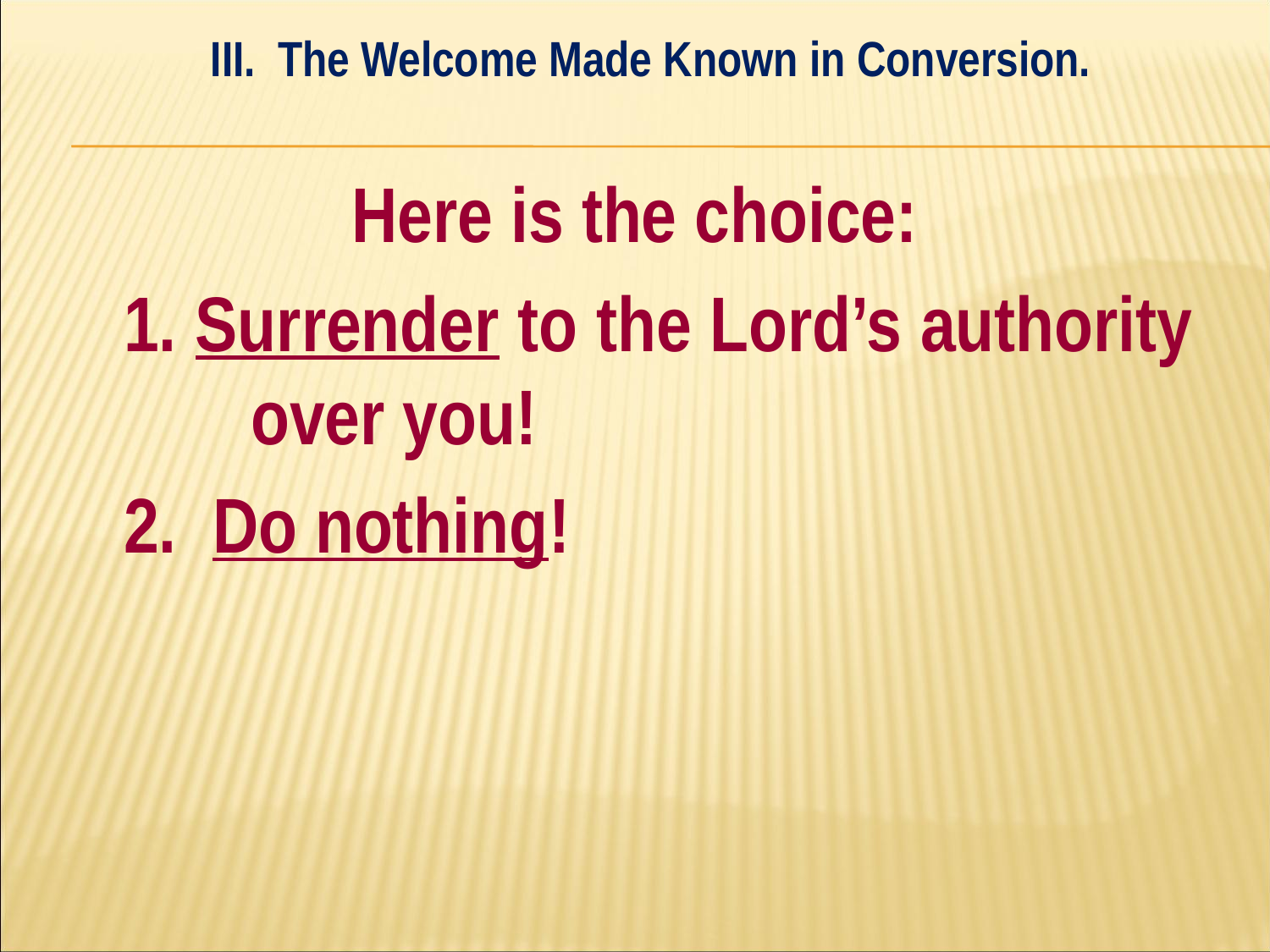

III.  The Welcome Made Known in Conversion.
#
Here is the choice:
	1. Surrender to the Lord’s authority 	over you!
	2.  Do nothing!